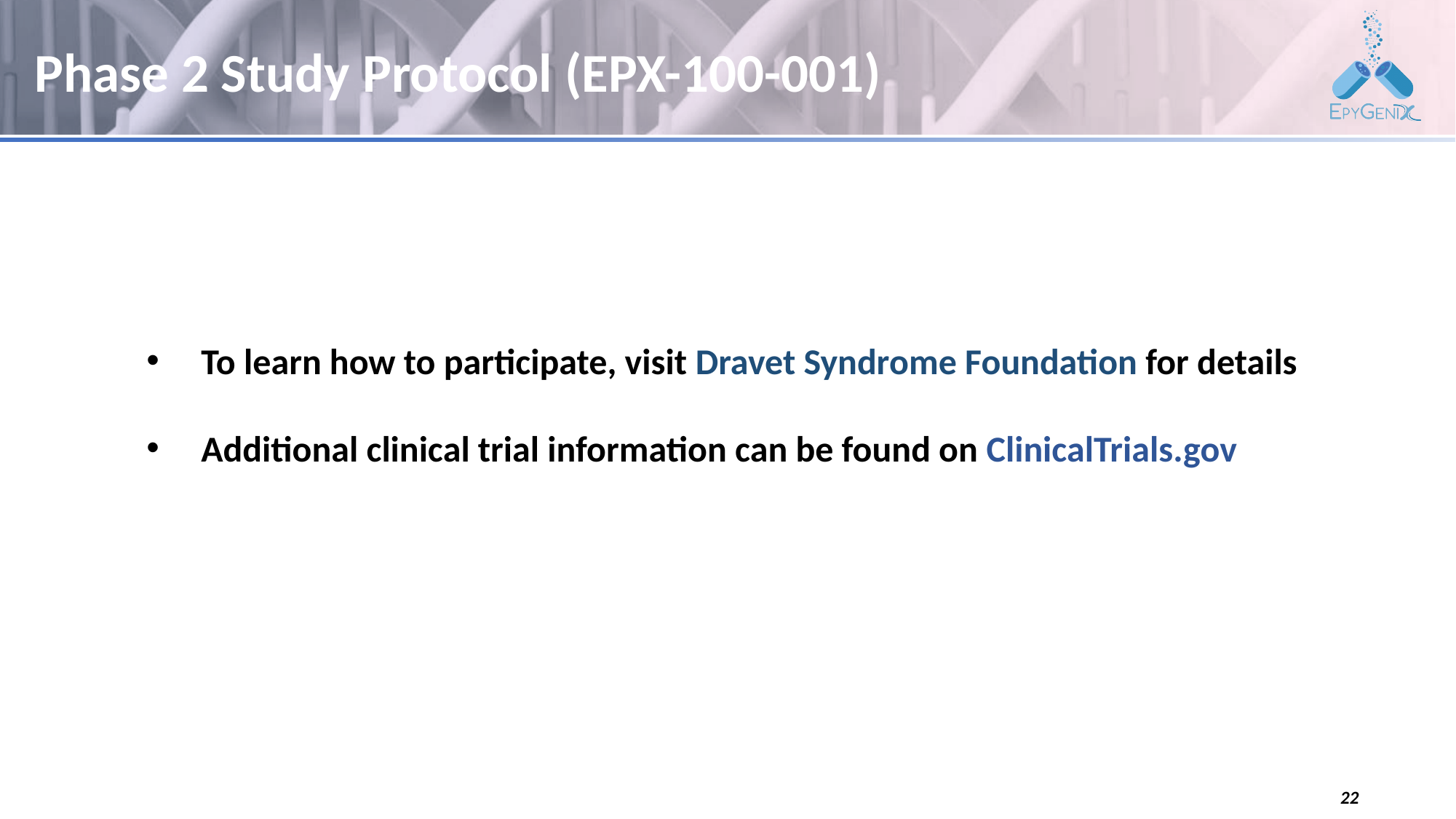

# Phase 2 Study Protocol (EPX-100-001)
To learn how to participate, visit Dravet Syndrome Foundation for details

Additional clinical trial information can be found on ClinicalTrials.gov

22